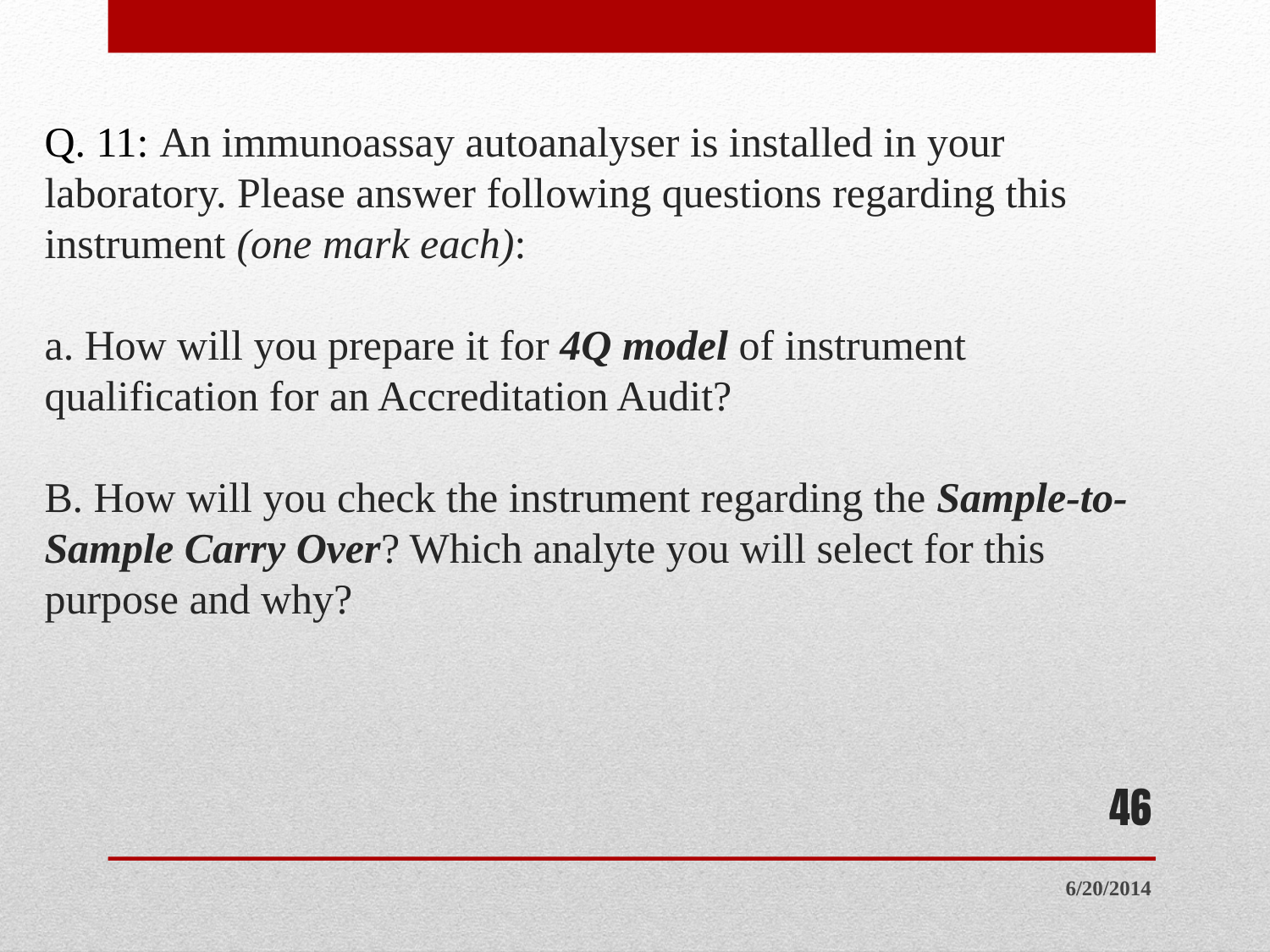

# Q. 11: An immunoassay autoanalyser is installed in your laboratory. Please answer following questions regarding this instrument (one mark each):   a. How will you prepare it for 4Q model of instrument qualification for an Accreditation Audit?    B. How will you check the instrument regarding the Sample-to-Sample Carry Over? Which analyte you will select for this purpose and why?
46
6/20/2014